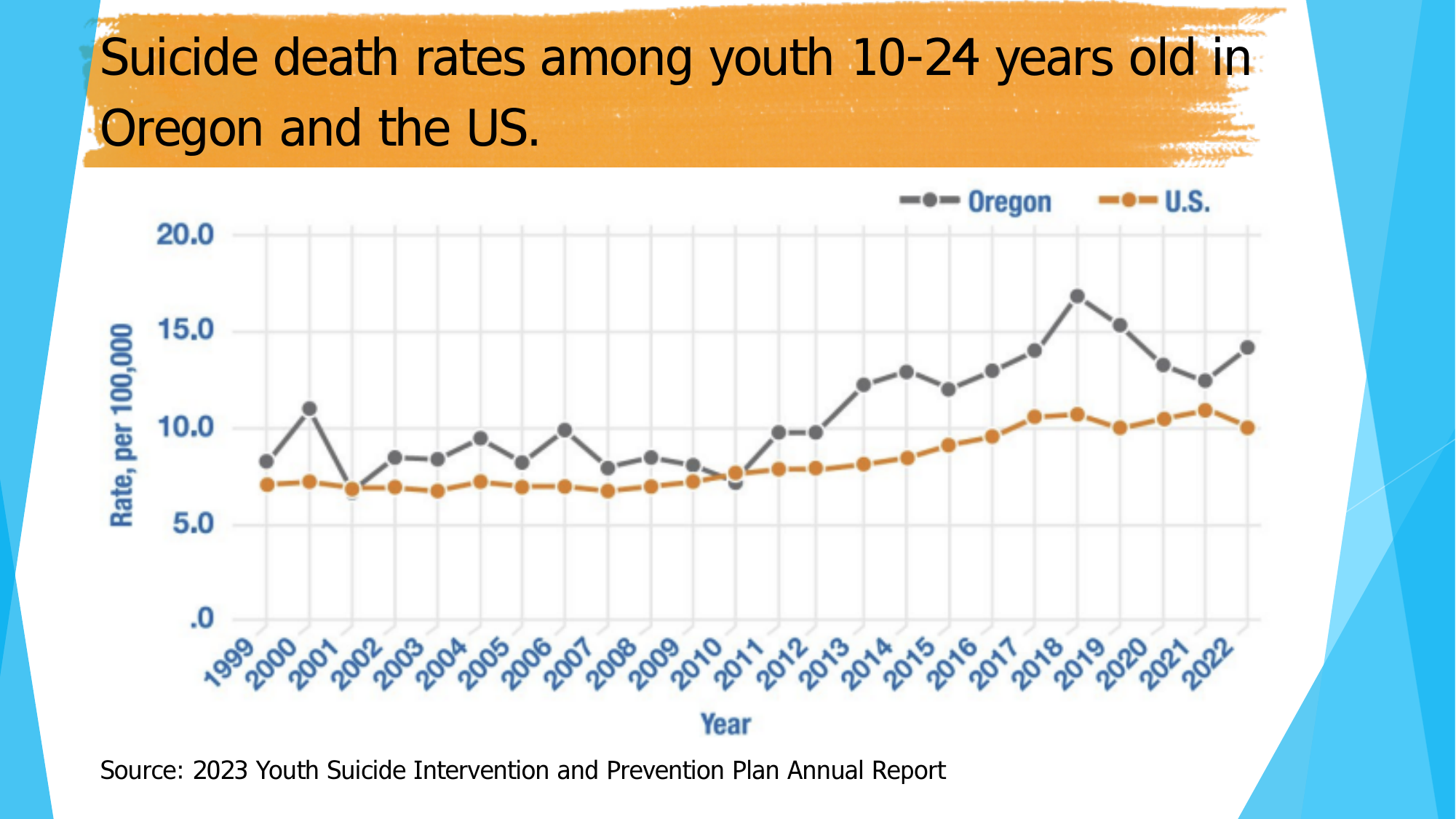

Suicide death rates among youth 10-24 years old in Oregon and the US.

Source: 2023 Youth Suicide Intervention and Prevention Plan Annual Report